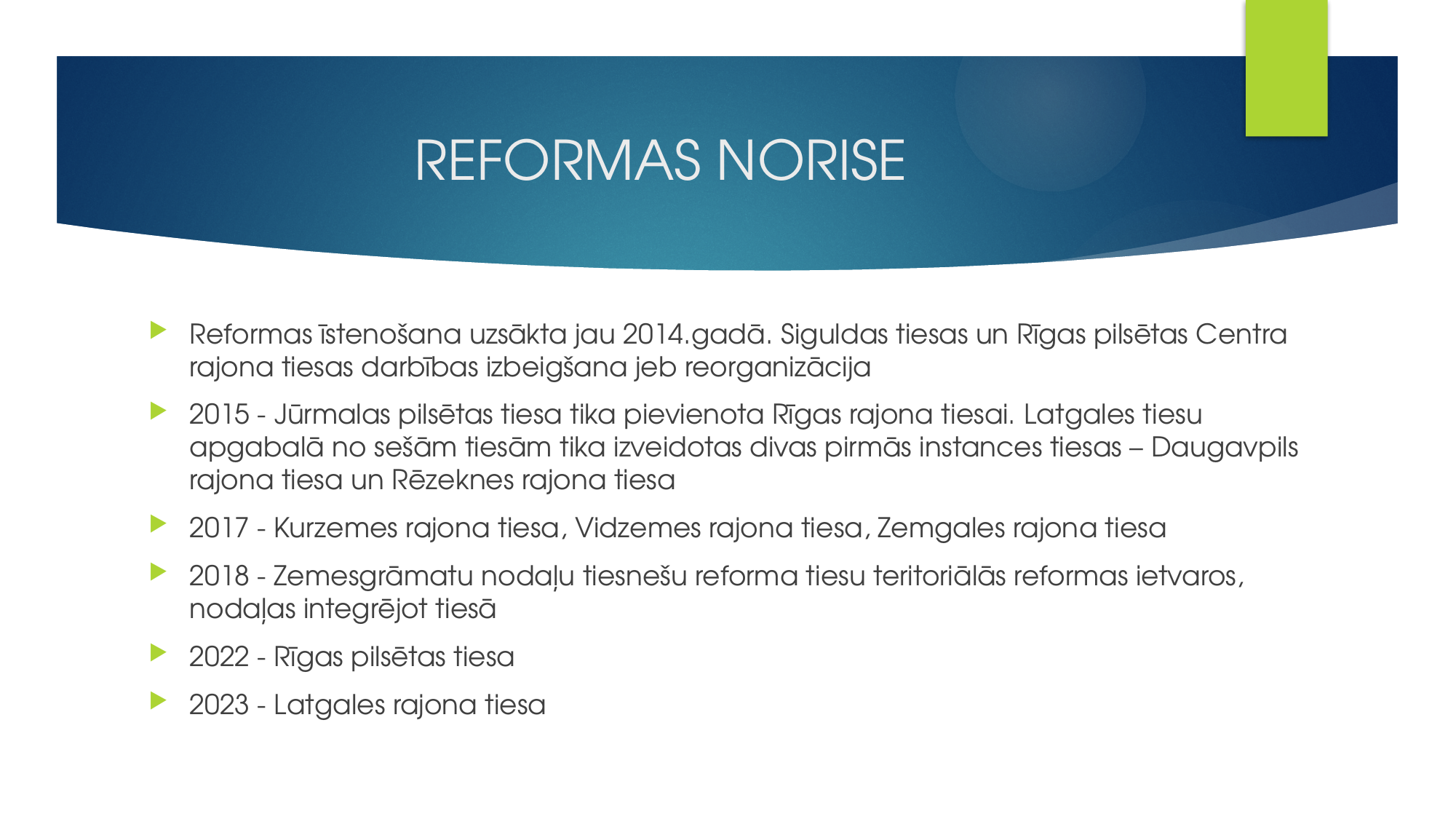

# REFORMAS NORISE
Reformas īstenošana uzsākta jau 2014.gadā. Siguldas tiesas un Rīgas pilsētas Centra rajona tiesas darbības izbeigšana jeb reorganizācija
2015 - Jūrmalas pilsētas tiesa tika pievienota Rīgas rajona tiesai. Latgales tiesu apgabalā no sešām tiesām tika izveidotas divas pirmās instances tiesas – Daugavpils rajona tiesa un Rēzeknes rajona tiesa
2017 - Kurzemes rajona tiesa, Vidzemes rajona tiesa, Zemgales rajona tiesa
2018 - Zemesgrāmatu nodaļu tiesnešu reforma tiesu teritoriālās reformas ietvaros, nodaļas integrējot tiesā
2022 - Rīgas pilsētas tiesa
2023 - Latgales rajona tiesa